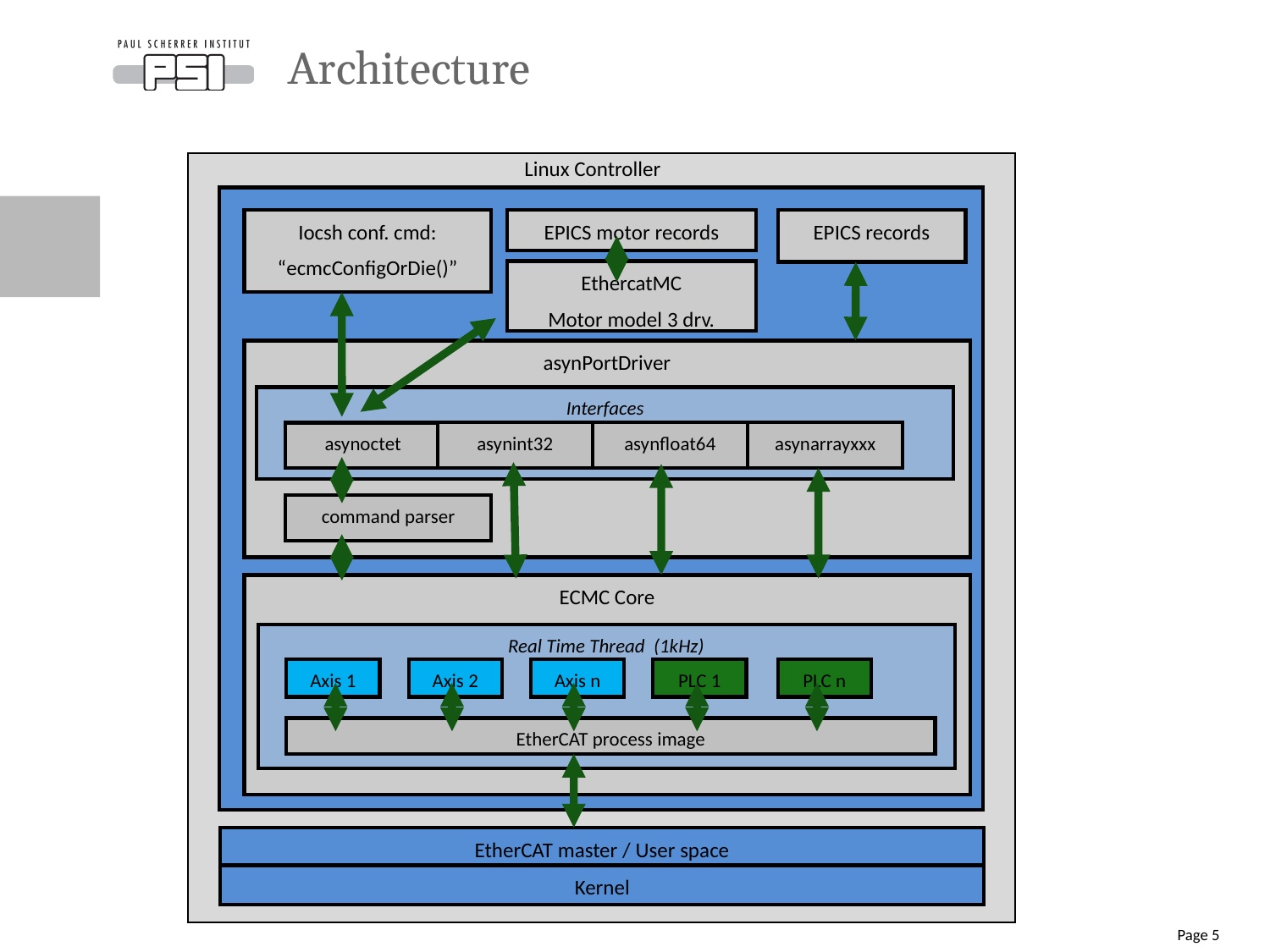

# Architecture
Linux Controller

Iocsh conf. cmd:
“ecmcConfigOrDie()”
EPICS motor records
EPICS records

EthercatMC
Motor model 3 drv.

asynPortDriver

Interfaces
asynint32
asynfloat64
asynarrayxxx
asynoctet
command parser

ECMC Core

Real Time Thread  (1kHz)
Axis 1
Axis 2
Axis n
PLC 1
PLC n

EtherCAT process image

EtherCAT master / User space

Kernel

Page 5